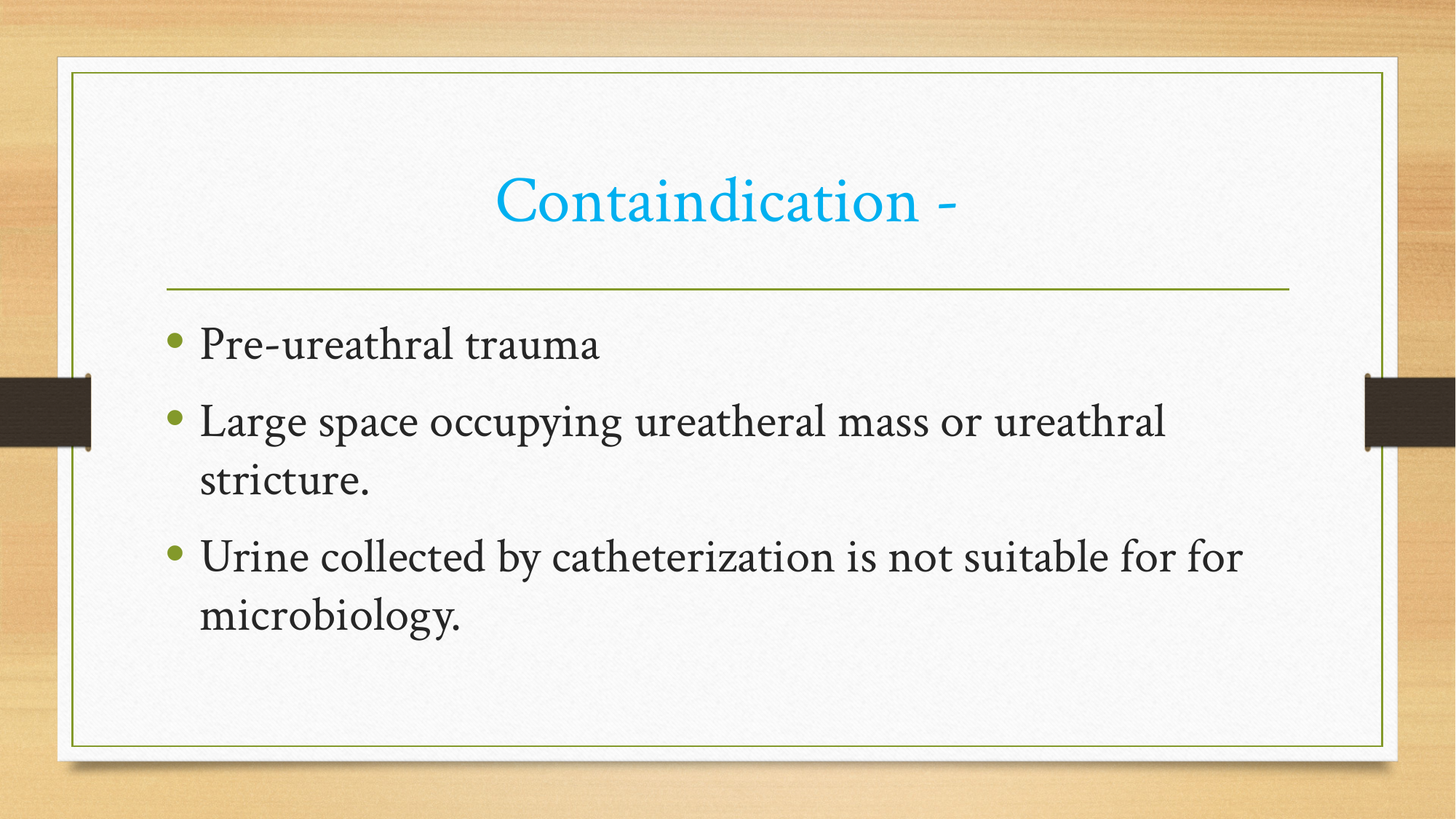

# Containdication -
Pre-ureathral trauma
Large space occupying ureatheral mass or ureathral stricture.
Urine collected by catheterization is not suitable for for microbiology.